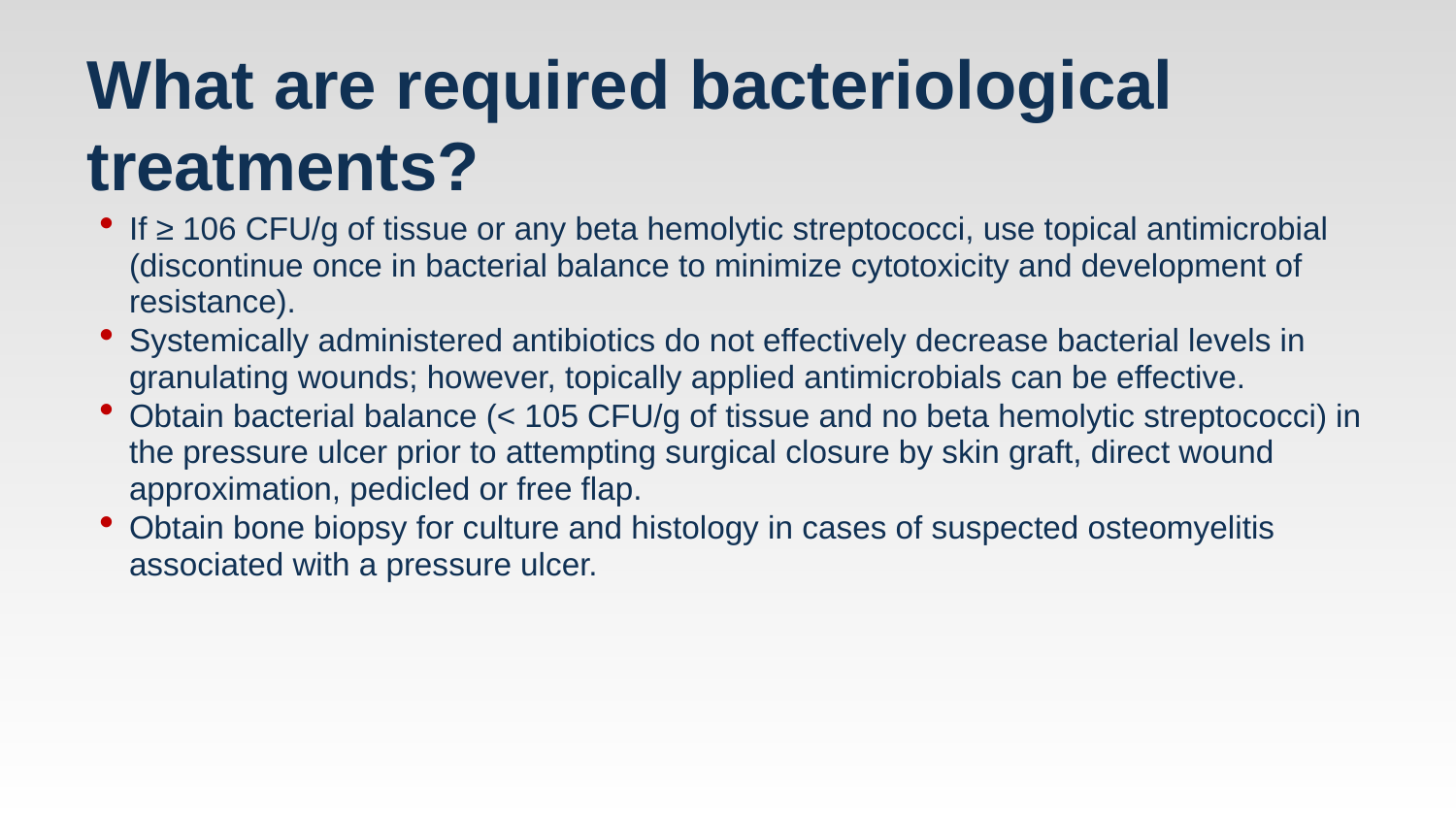

# What are required bacteriological treatments?
If ≥ 106 CFU/g of tissue or any beta hemolytic streptococci, use topical antimicrobial (discontinue once in bacterial balance to minimize cytotoxicity and development of resistance).
Systemically administered antibiotics do not effectively decrease bacterial levels in granulating wounds; however, topically applied antimicrobials can be effective.
Obtain bacterial balance (< 105 CFU/g of tissue and no beta hemolytic streptococci) in the pressure ulcer prior to attempting surgical closure by skin graft, direct wound approximation, pedicled or free flap.
Obtain bone biopsy for culture and histology in cases of suspected osteomyelitis associated with a pressure ulcer.